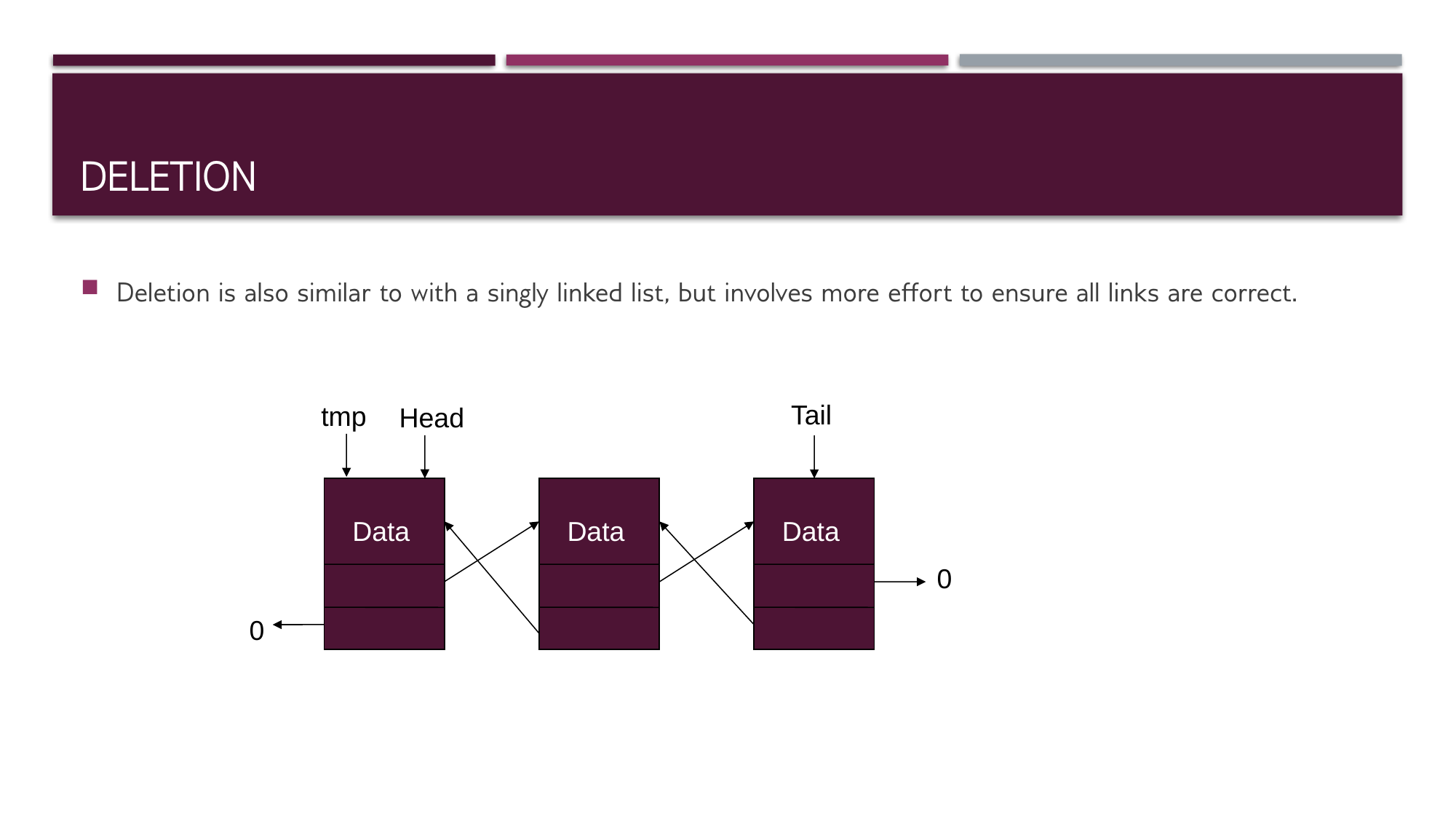

# Deletion
Deletion is also similar to with a singly linked list, but involves more effort to ensure all links are correct.

Tail
tmp
Head

Data

Data

Data

0

0